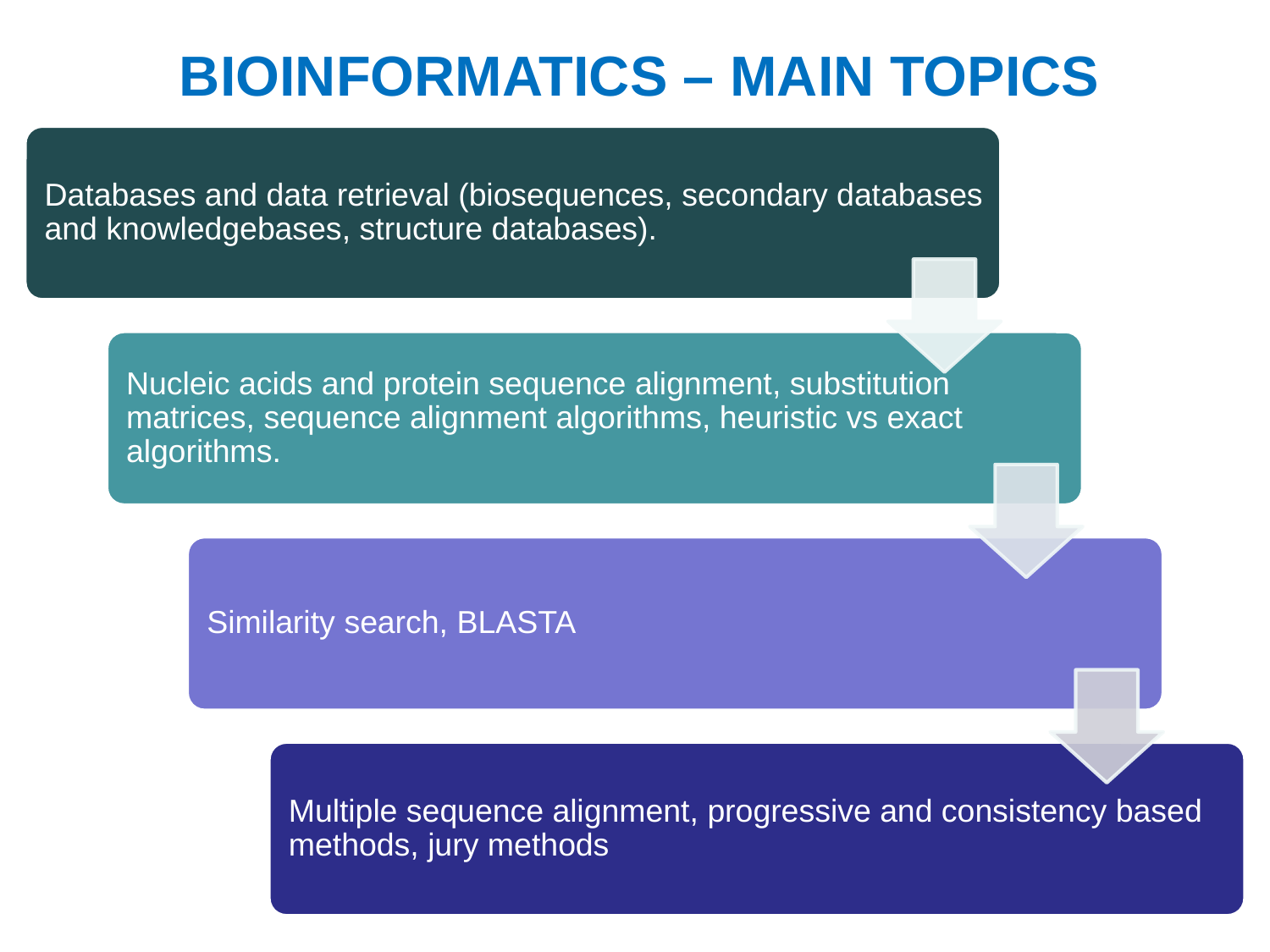

BIOINFORMATICS – MAIN TOPICS

Databases and data retrieval (biosequences, secondary databases and knowledgebases, structure databases).
Nucleic acids and protein sequence alignment, substitution matrices, sequence alignment algorithms, heuristic vs exact algorithms.
Similarity search, BLASTA
Multiple sequence alignment, progressive and consistency based methods, jury methods